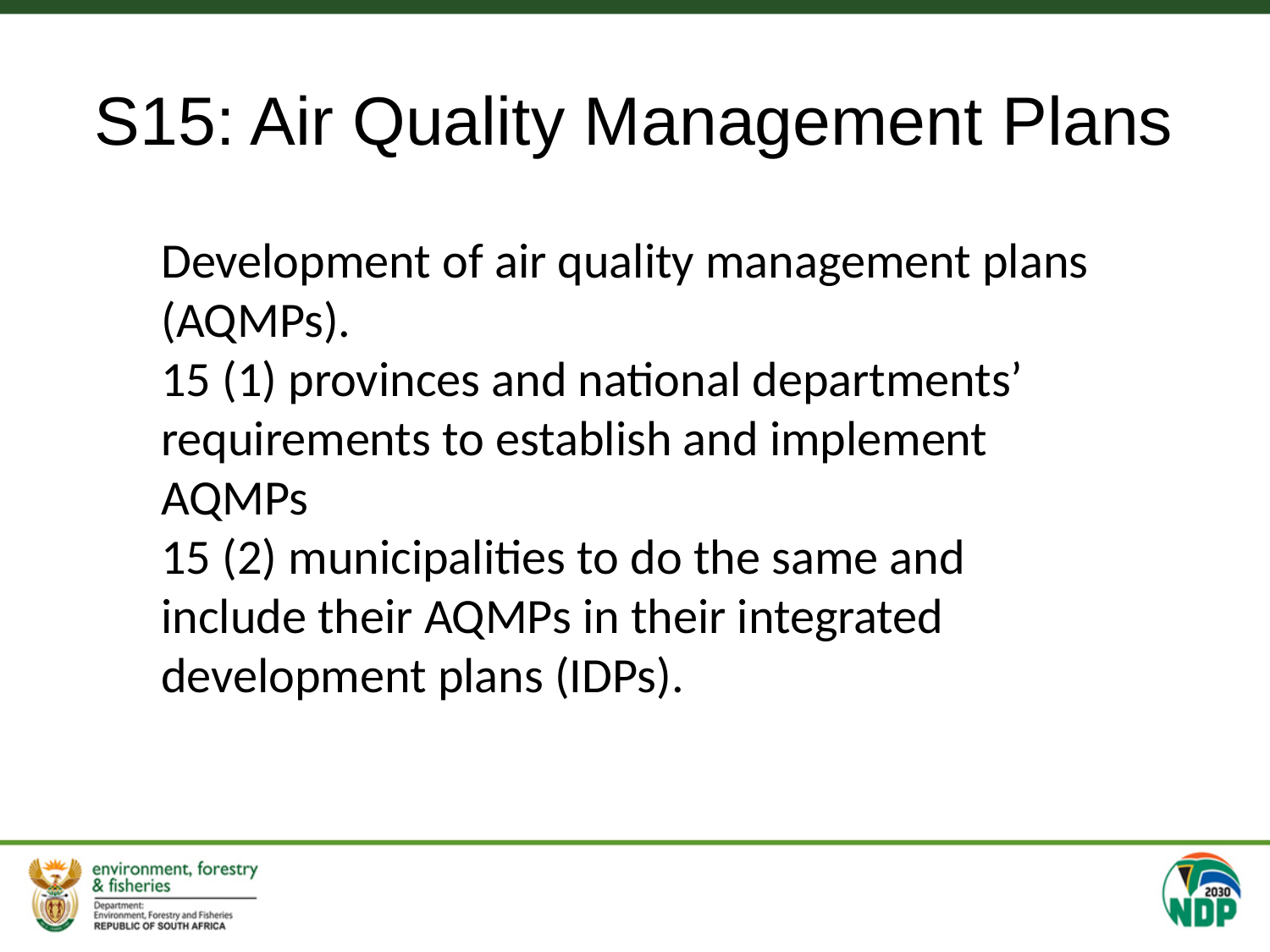

# S15: Air Quality Management Plans

Development of air quality management plans (AQMPs).
15 (1) provinces and national departments’ requirements to establish and implement AQMPs
15 (2) municipalities to do the same and include their AQMPs in their integrated development plans (IDPs).